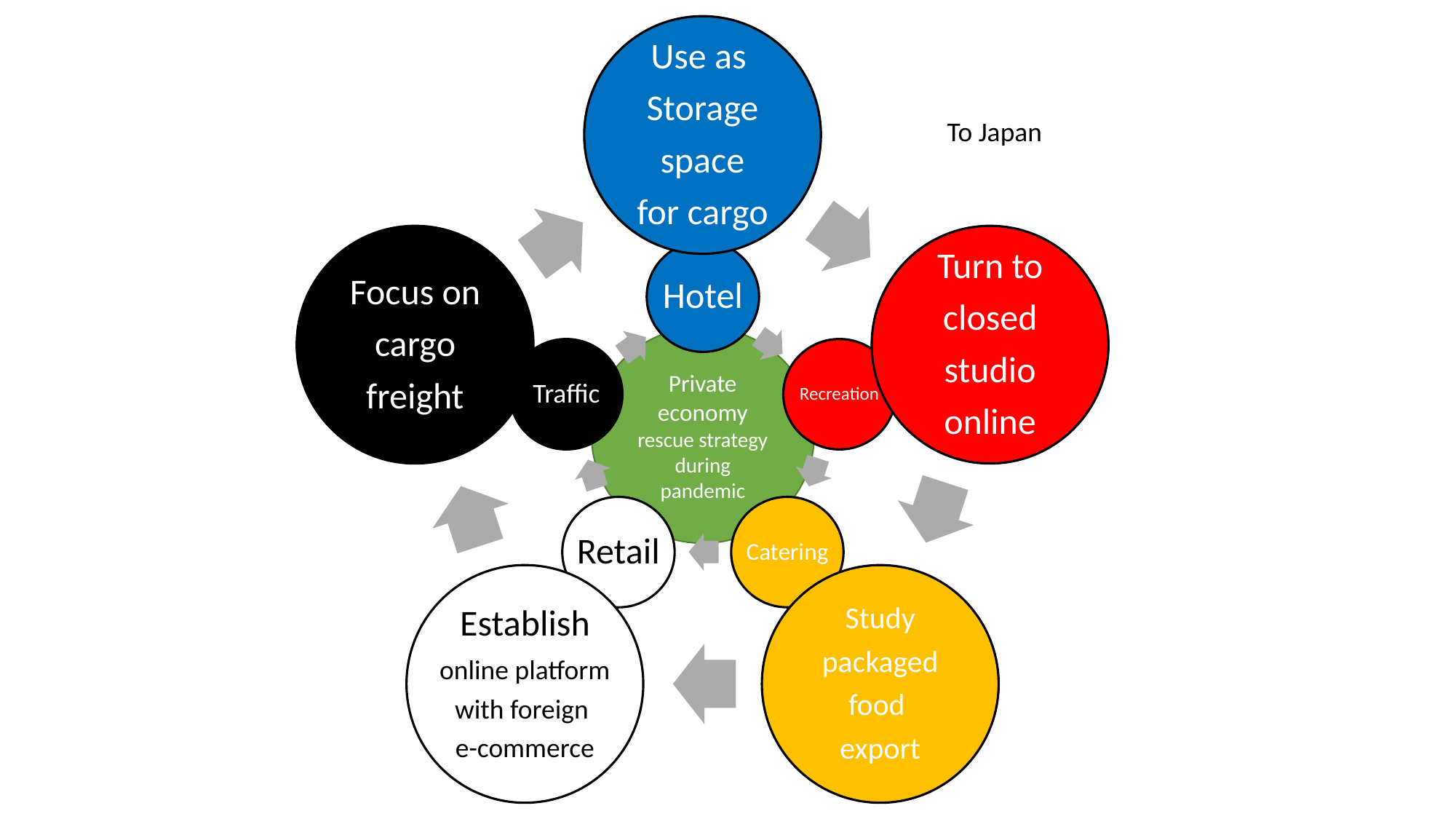

Use as
Storage
space
for cargo

Focus on
cargo
freight
Turn to
closed
studio
online

Establish
online platform
with foreign
e-commerce
Study
packaged
food
export

To Japan
Hotel

Traffic
Recreation

Retail
Catering

Private economy
rescue strategy
during
pandemic